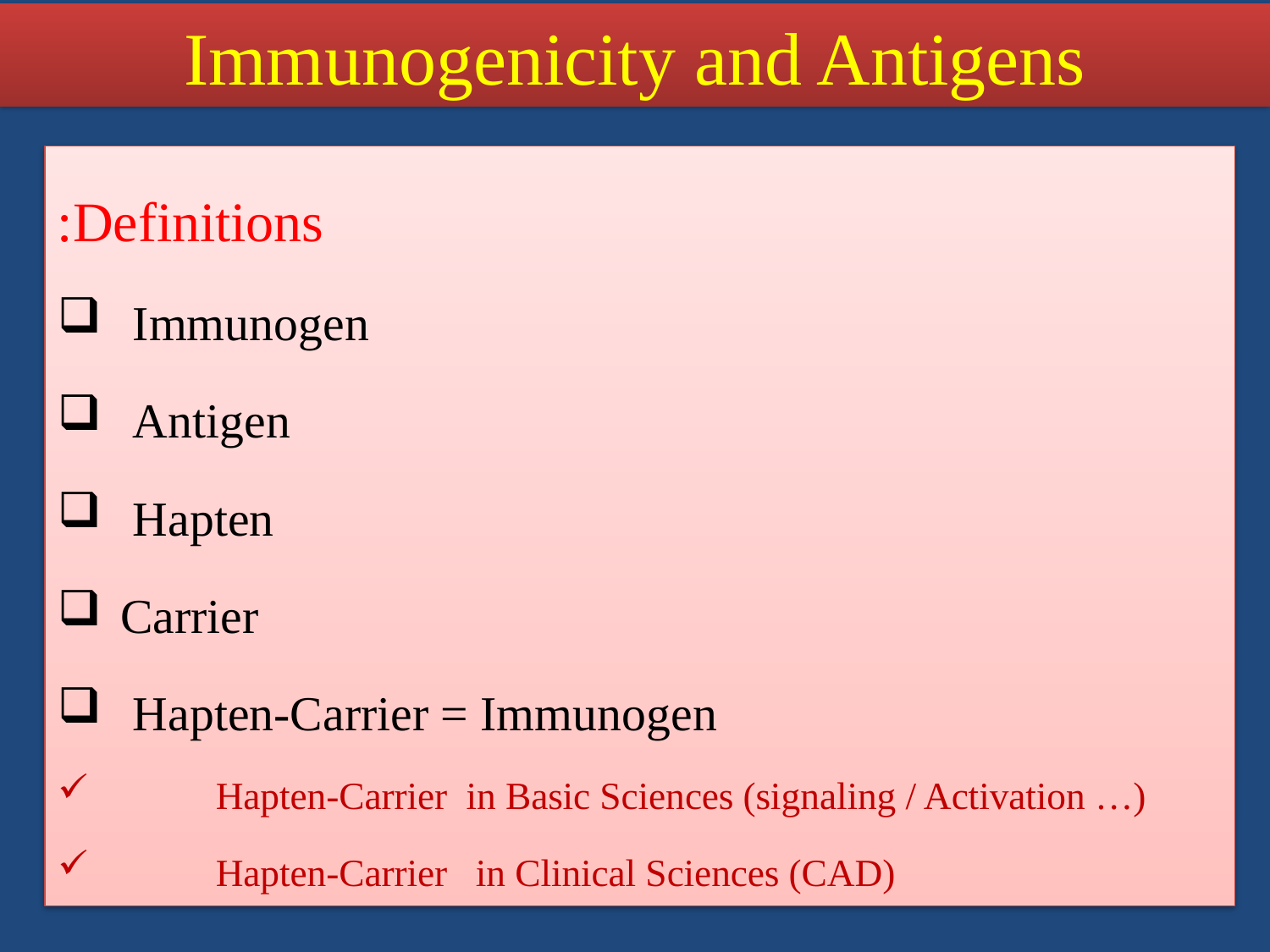

# Immunogenicity and Antigens
Definitions:
 Immunogen
 Antigen
 Hapten
Carrier
 Hapten-Carrier = Immunogen
          Hapten-Carrier  in Basic Sciences (signaling / Activation …)
          Hapten-Carrier   in Clinical Sciences (CAD)